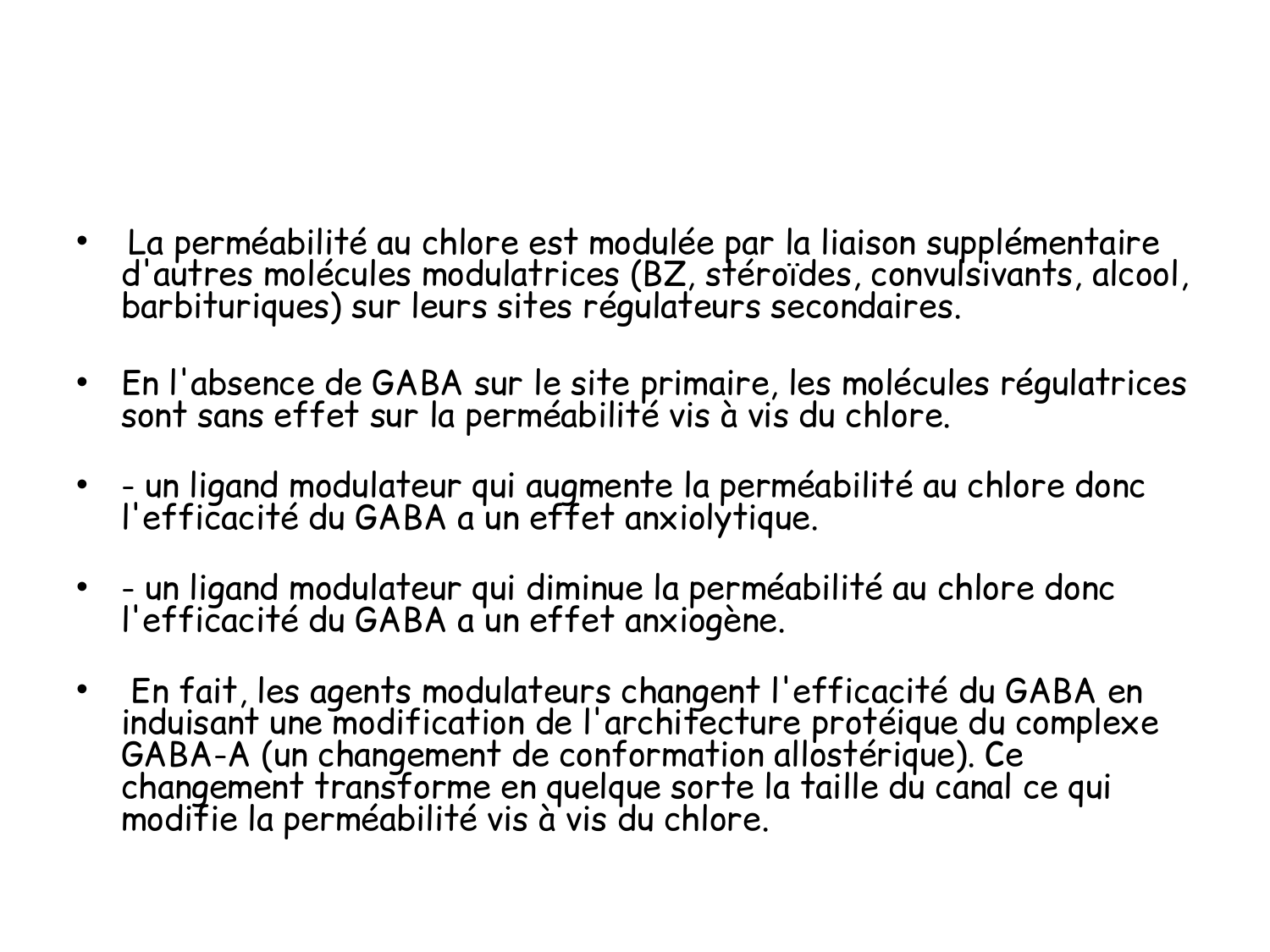

#
 La perméabilité au chlore est modulée par la liaison supplémentaire d'autres molécules modulatrices (BZ, stéroïdes, convulsivants, alcool, barbituriques) sur leurs sites régulateurs secondaires.

En l'absence de GABA sur le site primaire, les molécules régulatrices sont sans effet sur la perméabilité vis à vis du chlore.
- un ligand modulateur qui augmente la perméabilité au chlore donc l'efficacité du GABA a un effet anxiolytique.
- un ligand modulateur qui diminue la perméabilité au chlore donc l'efficacité du GABA a un effet anxiogène.
 En fait, les agents modulateurs changent l'efficacité du GABA en induisant une modification de l'architecture protéique du complexe GABA-A (un changement de conformation allostérique). Ce changement transforme en quelque sorte la taille du canal ce qui modifie la perméabilité vis à vis du chlore.